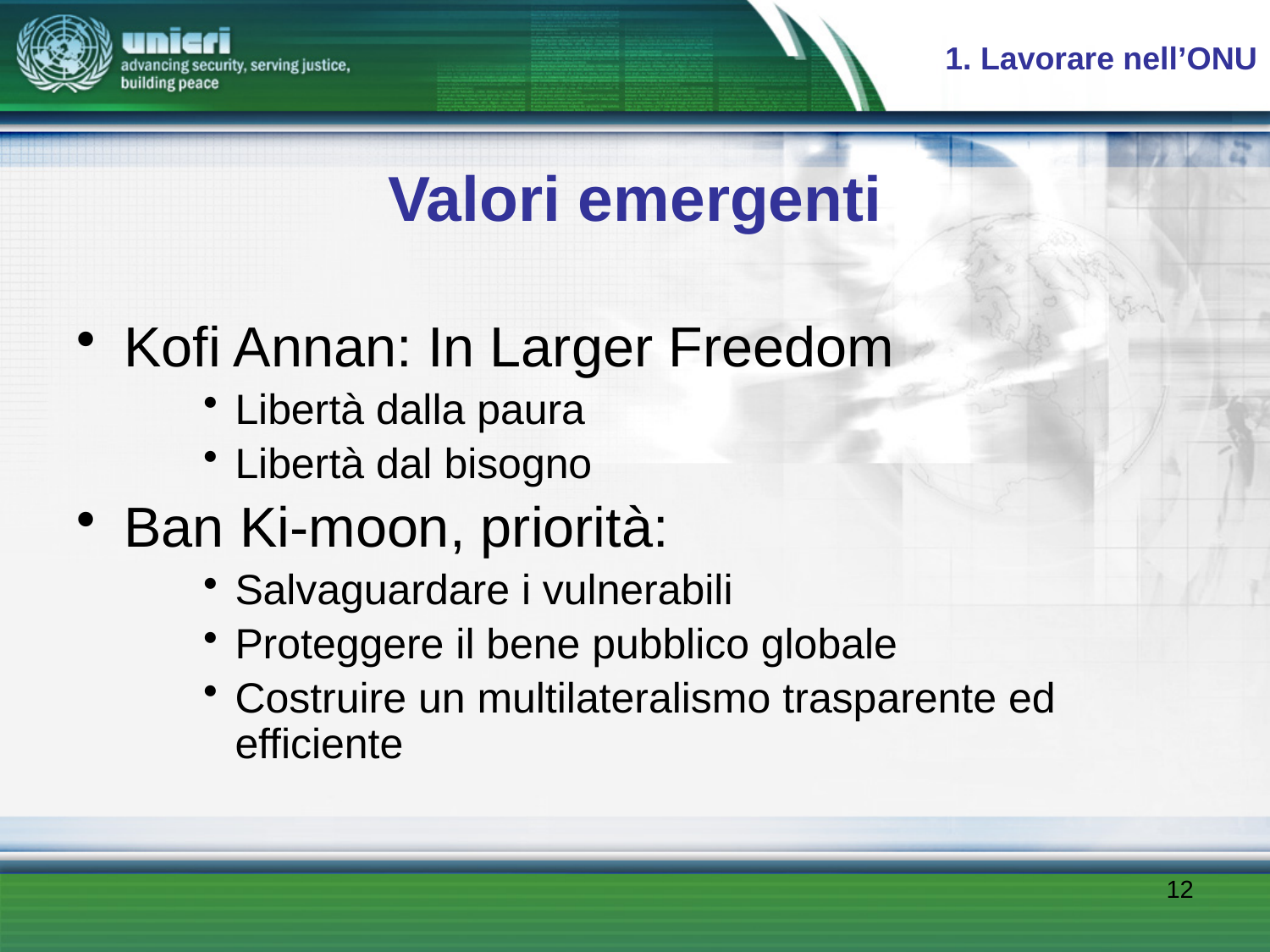

1. Lavorare nell’ONU
# Valori emergenti
Kofi Annan: In Larger Freedom
Libertà dalla paura
Libertà dal bisogno
Ban Ki-moon, priorità:
Salvaguardare i vulnerabili
Proteggere il bene pubblico globale
Costruire un multilateralismo trasparente ed efficiente
12